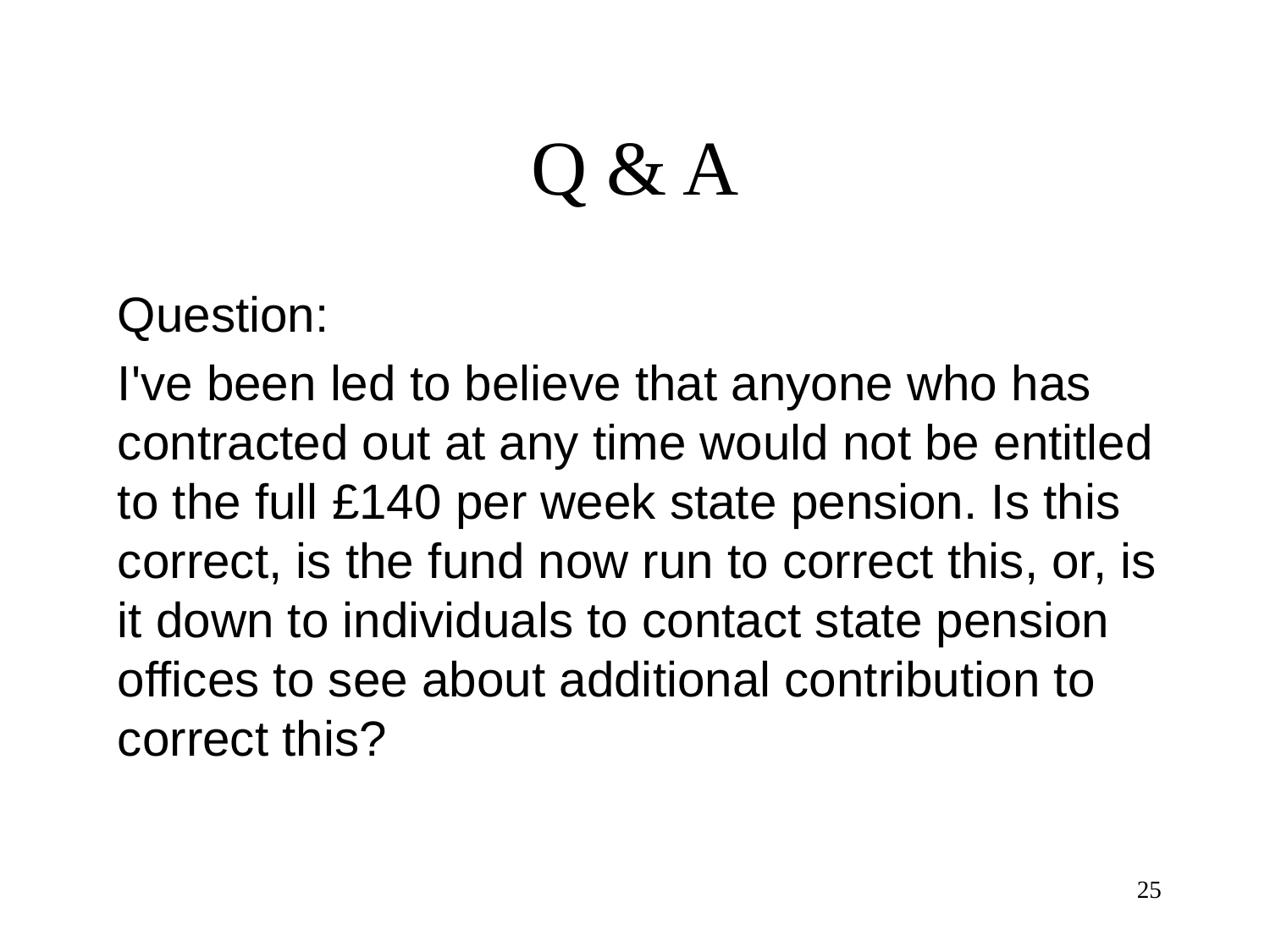

# Q & A
Question:
I've been led to believe that anyone who has contracted out at any time would not be entitled to the full £140 per week state pension. Is this correct, is the fund now run to correct this, or, is it down to individuals to contact state pension offices to see about additional contribution to correct this?

25